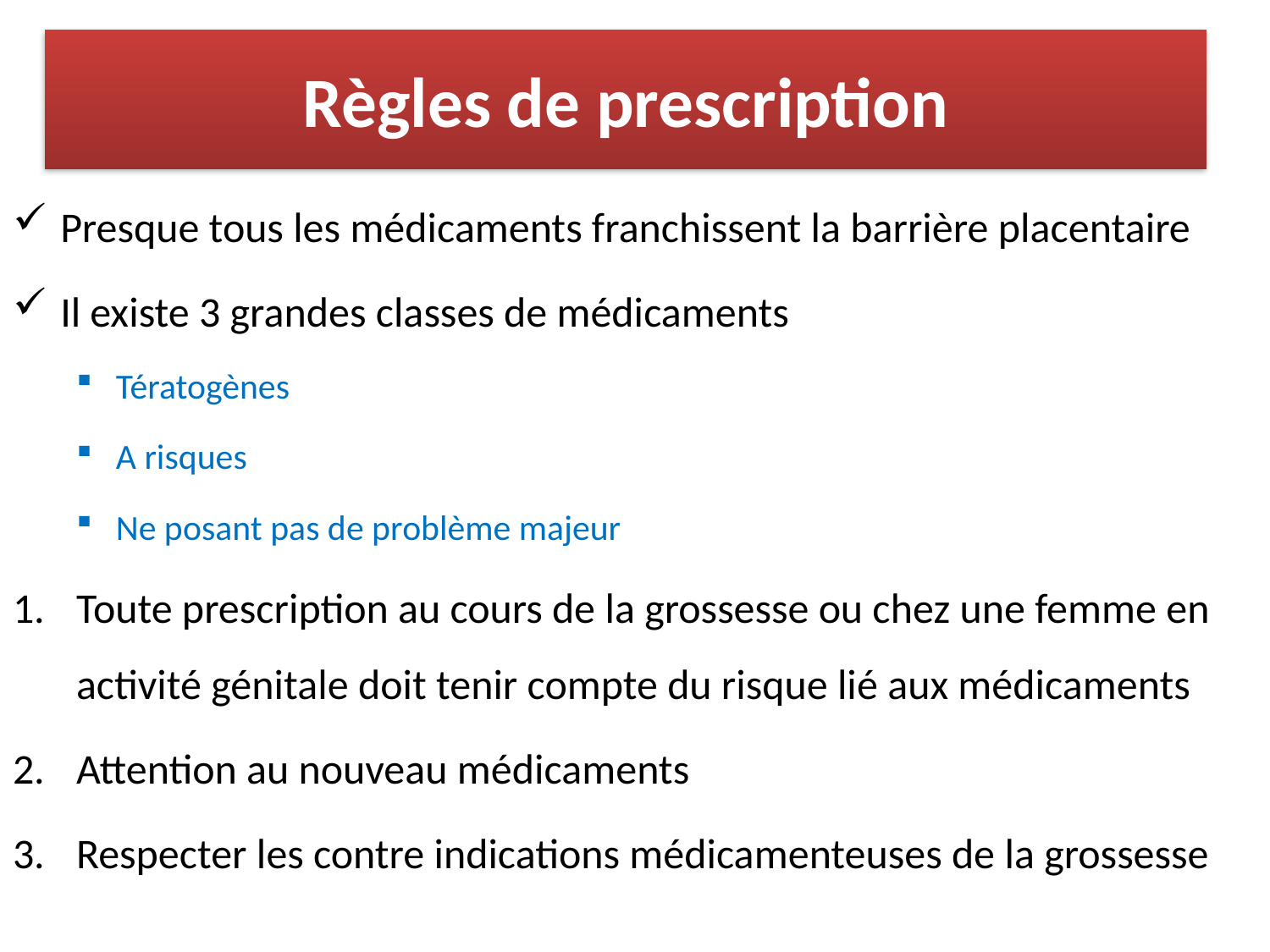

# Règles de prescription
Presque tous les médicaments franchissent la barrière placentaire
Il existe 3 grandes classes de médicaments
Tératogènes
A risques
Ne posant pas de problème majeur
Toute prescription au cours de la grossesse ou chez une femme en activité génitale doit tenir compte du risque lié aux médicaments
Attention au nouveau médicaments
Respecter les contre indications médicamenteuses de la grossesse